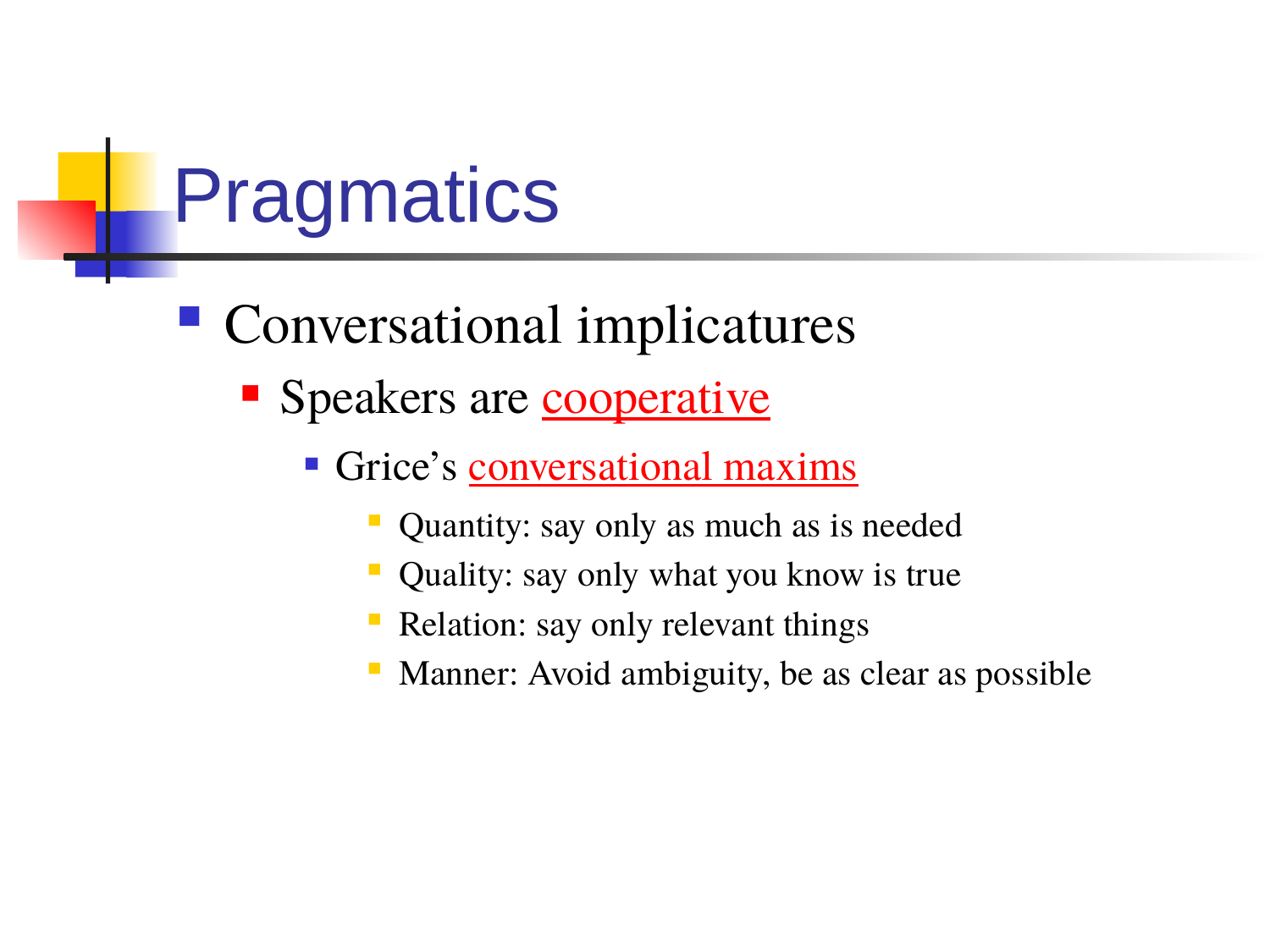

# Pragmatics
Conversational implicatures
Speakers are cooperative
Grice’s conversational maxims
Quantity: say only as much as is needed
Quality: say only what you know is true
Relation: say only relevant things
Manner: Avoid ambiguity, be as clear as possible